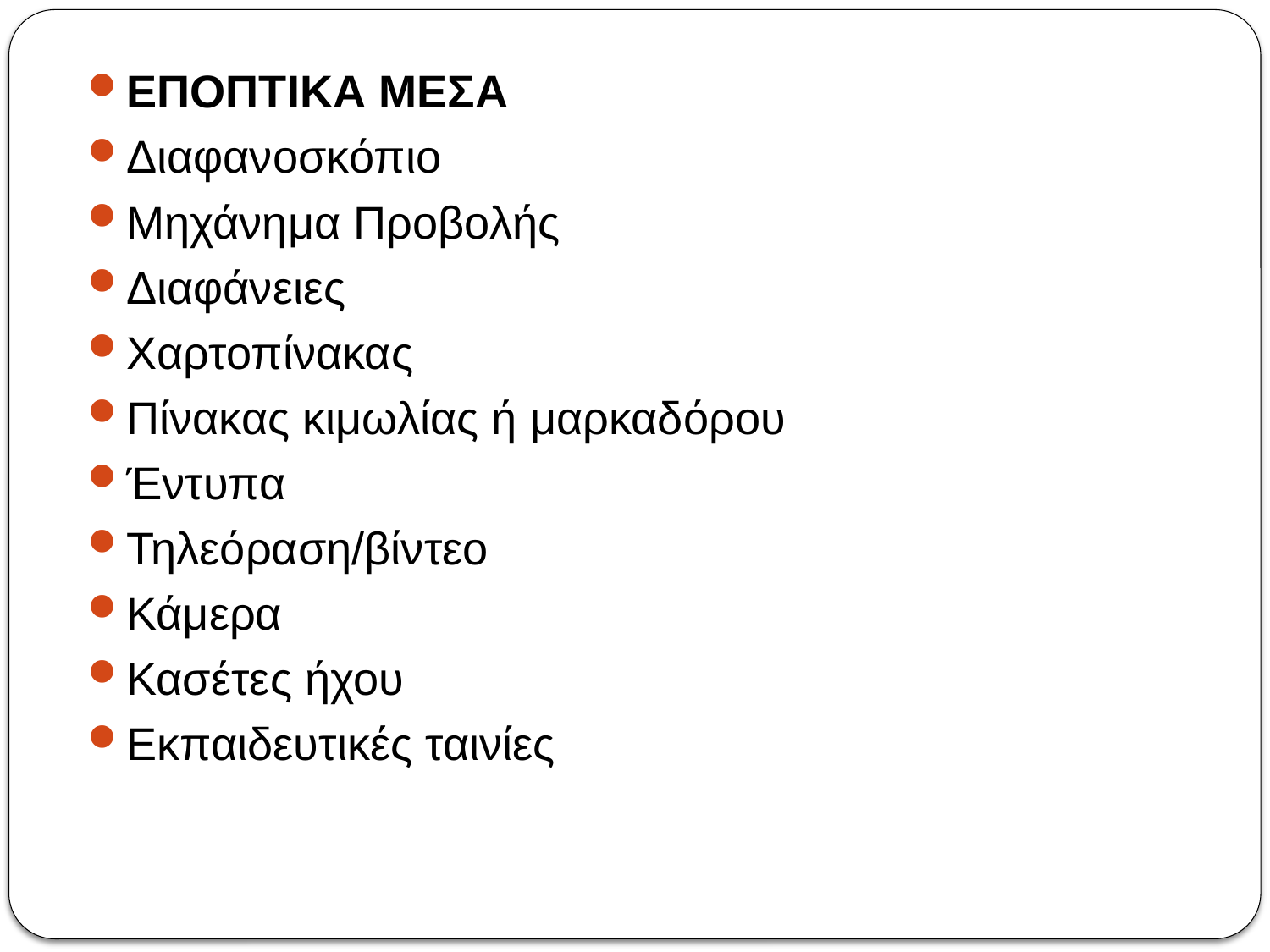

ΕΠΟΠΤΙΚΑ ΜΕΣΑ
Διαφανοσκόπιο
Μηχάνημα Προβολής
Διαφάνειες
Χαρτοπίνακας
Πίνακας κιμωλίας ή μαρκαδόρου
Έντυπα
Τηλεόραση/βίντεο
Κάμερα
Κασέτες ήχου
Εκπαιδευτικές ταινίες